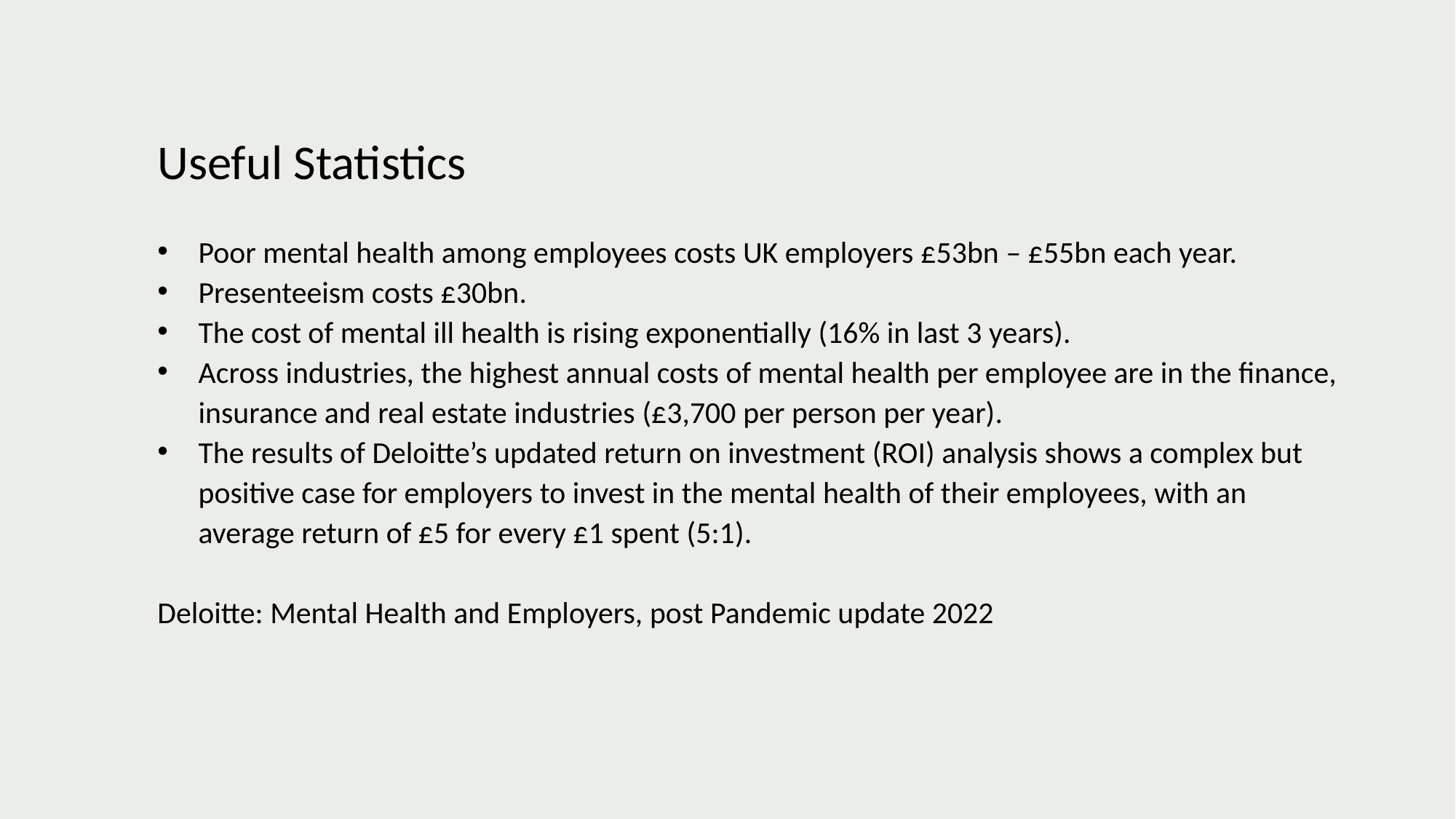

# Useful Statistics
Poor mental health among employees costs UK employers £53bn – £55bn each year.
Presenteeism costs £30bn.
The cost of mental ill health is rising exponentially (16% in last 3 years).
Across industries, the highest annual costs of mental health per employee are in the finance, insurance and real estate industries (£3,700 per person per year).
The results of Deloitte’s updated return on investment (ROI) analysis shows a complex but positive case for employers to invest in the mental health of their employees, with an average return of £5 for every £1 spent (5:1).

Deloitte: Mental Health and Employers, post Pandemic update 2022